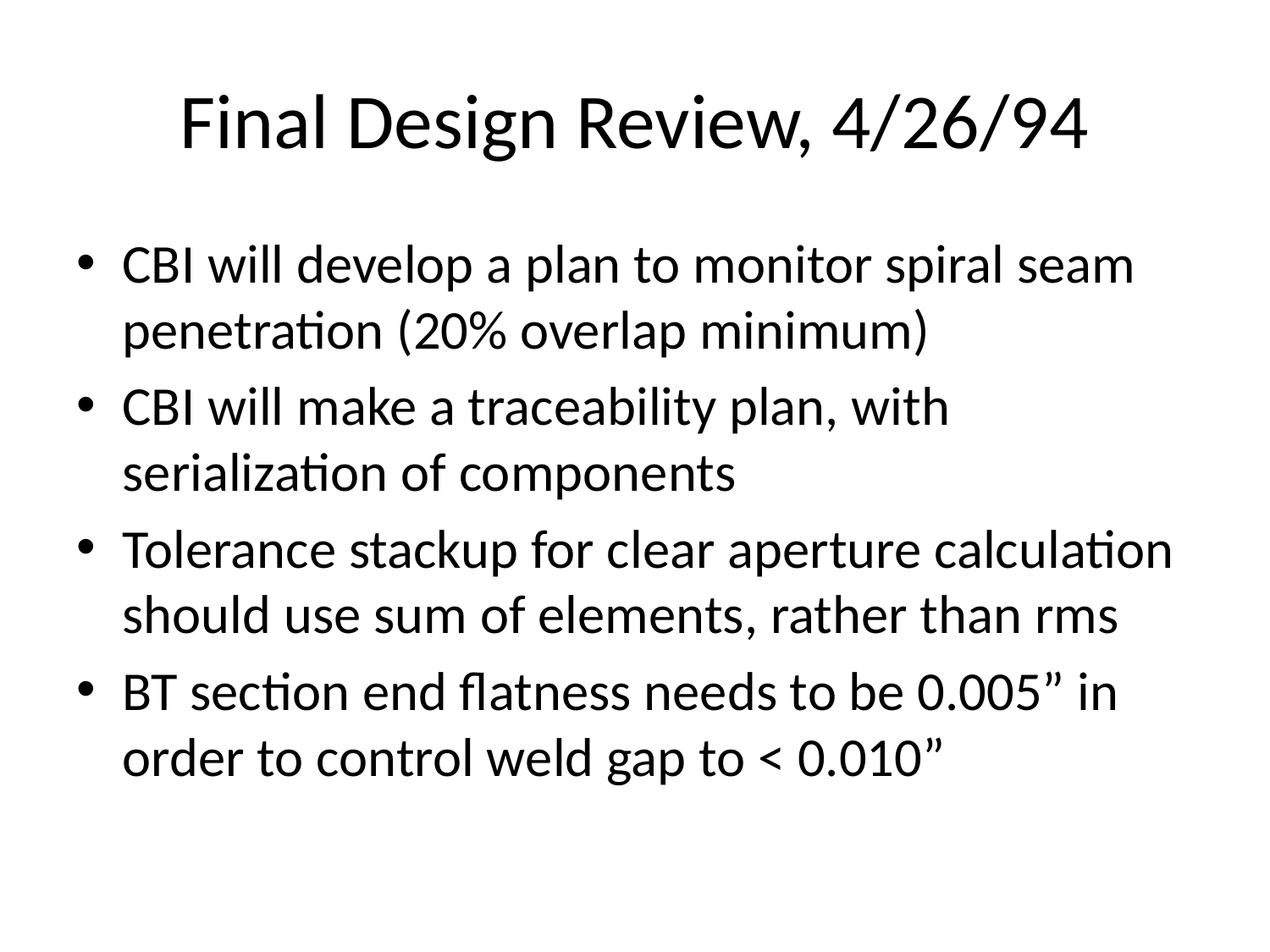

# Final Design Review, 4/26/94
CBI will develop a plan to monitor spiral seam penetration (20% overlap minimum)
CBI will make a traceability plan, with serialization of components
Tolerance stackup for clear aperture calculation should use sum of elements, rather than rms
BT section end flatness needs to be 0.005” in order to control weld gap to < 0.010”